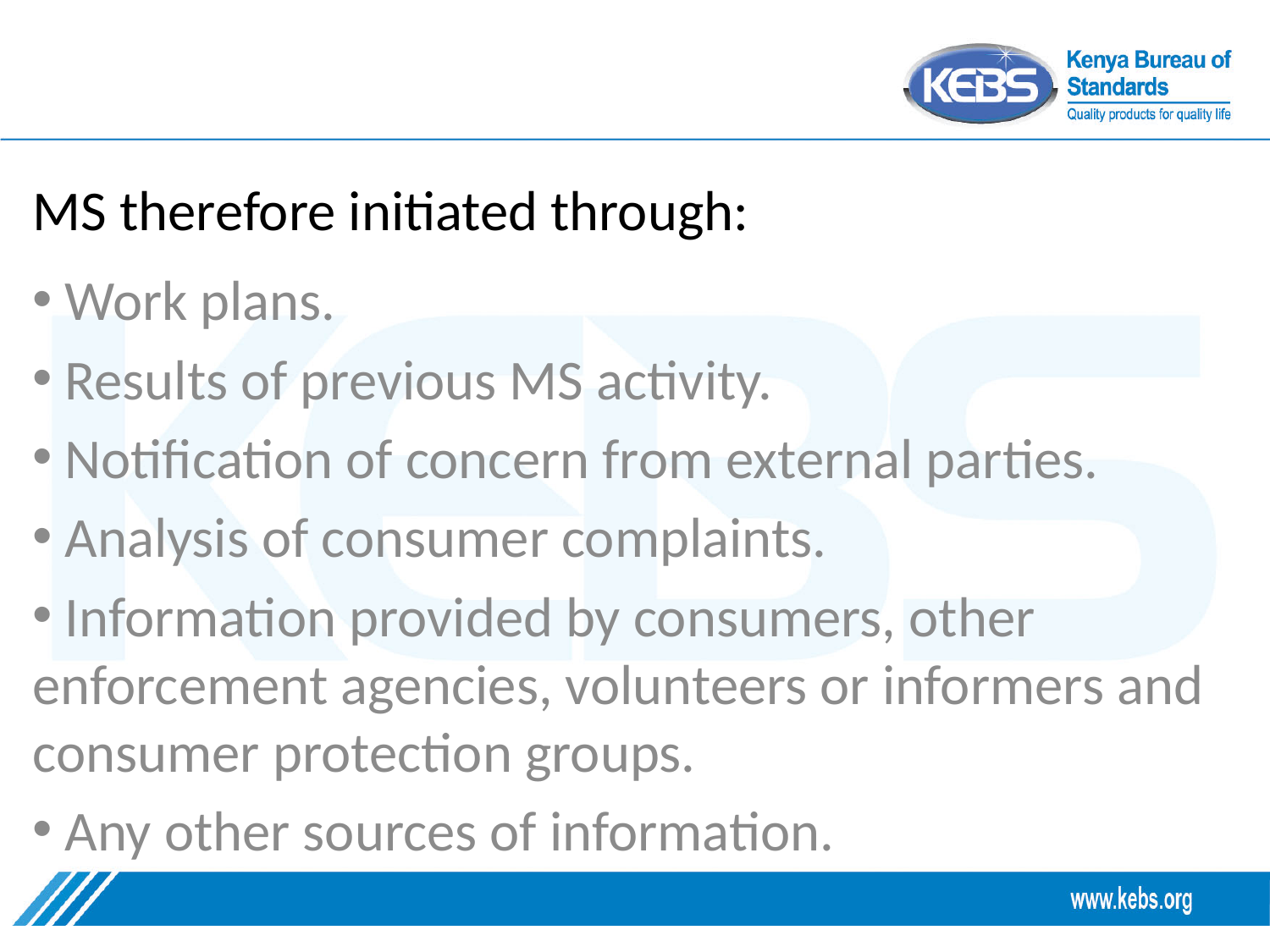

# MS therefore initiated through:
 Work plans.
 Results of previous MS activity.
 Notification of concern from external parties.
 Analysis of consumer complaints.
 Information provided by consumers, other enforcement agencies, volunteers or informers and consumer protection groups.
 Any other sources of information.